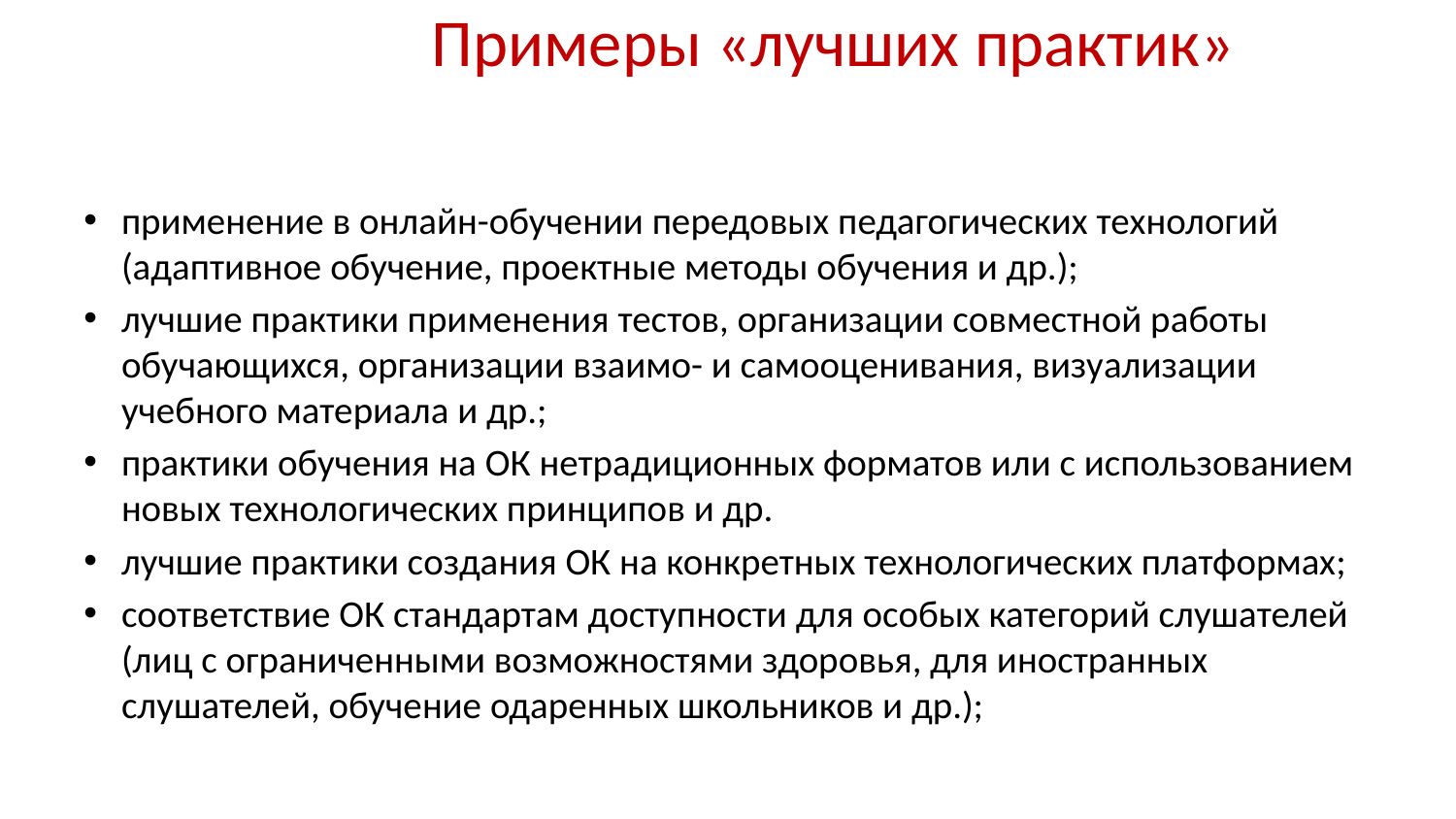

# Примеры «лучших практик»
применение в онлайн-обучении передовых педагогических технологий (адаптивное обучение, проектные методы обучения и др.);
лучшие практики применения тестов, организации совместной работы обучающихся, организации взаимо- и самооценивания, визуализации учебного материала и др.;
практики обучения на ОК нетрадиционных форматов или с использованием новых технологических принципов и др.
лучшие практики создания ОК на конкретных технологических платформах;
соответствие ОК стандартам доступности для особых категорий слушателей (лиц с ограниченными возможностями здоровья, для иностранных слушателей, обучение одаренных школьников и др.);